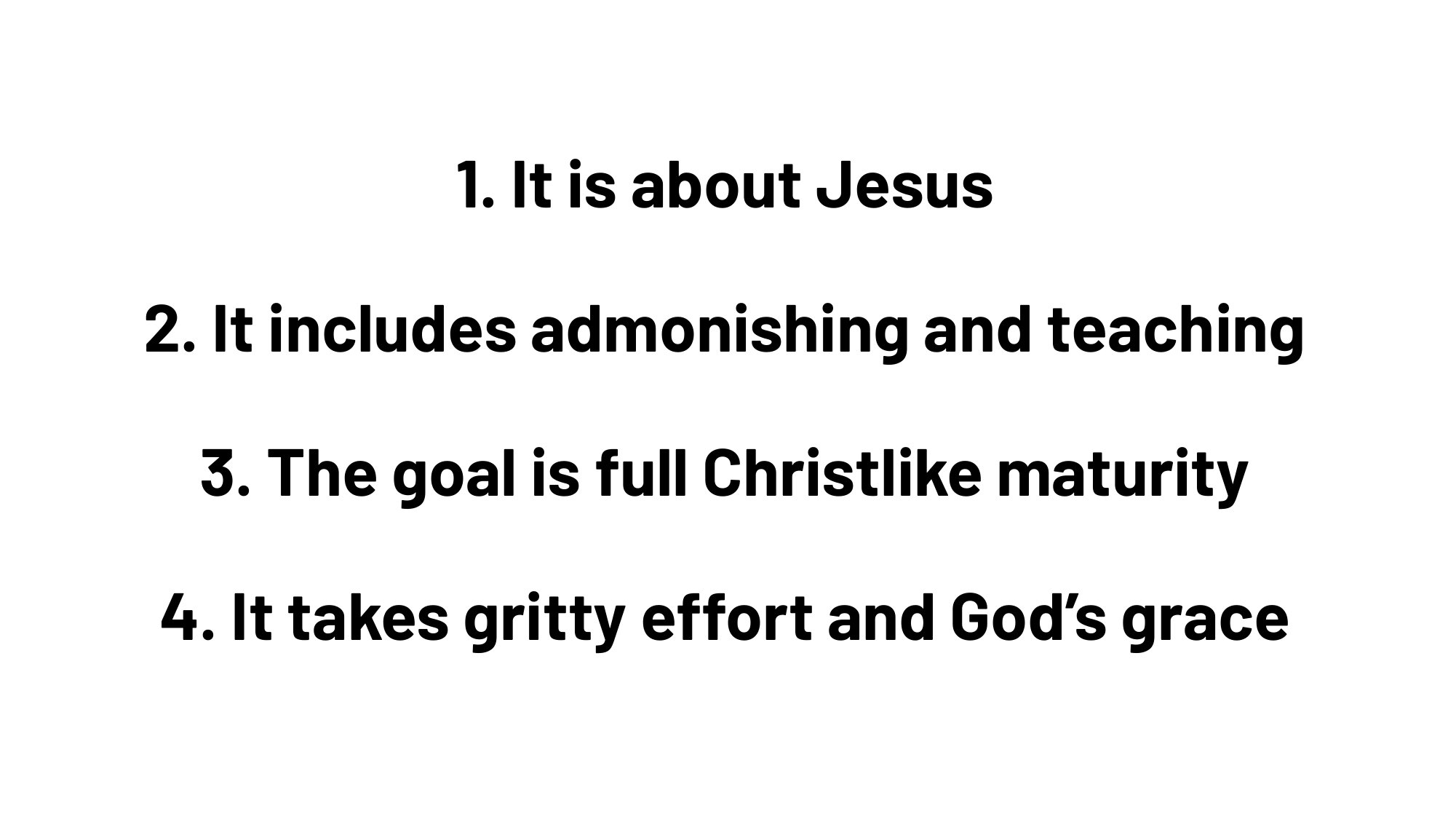

# 1. It is about Jesus 2. It includes admonishing and teaching 3. The goal is full Christlike maturity 4. It takes gritty effort and God’s grace